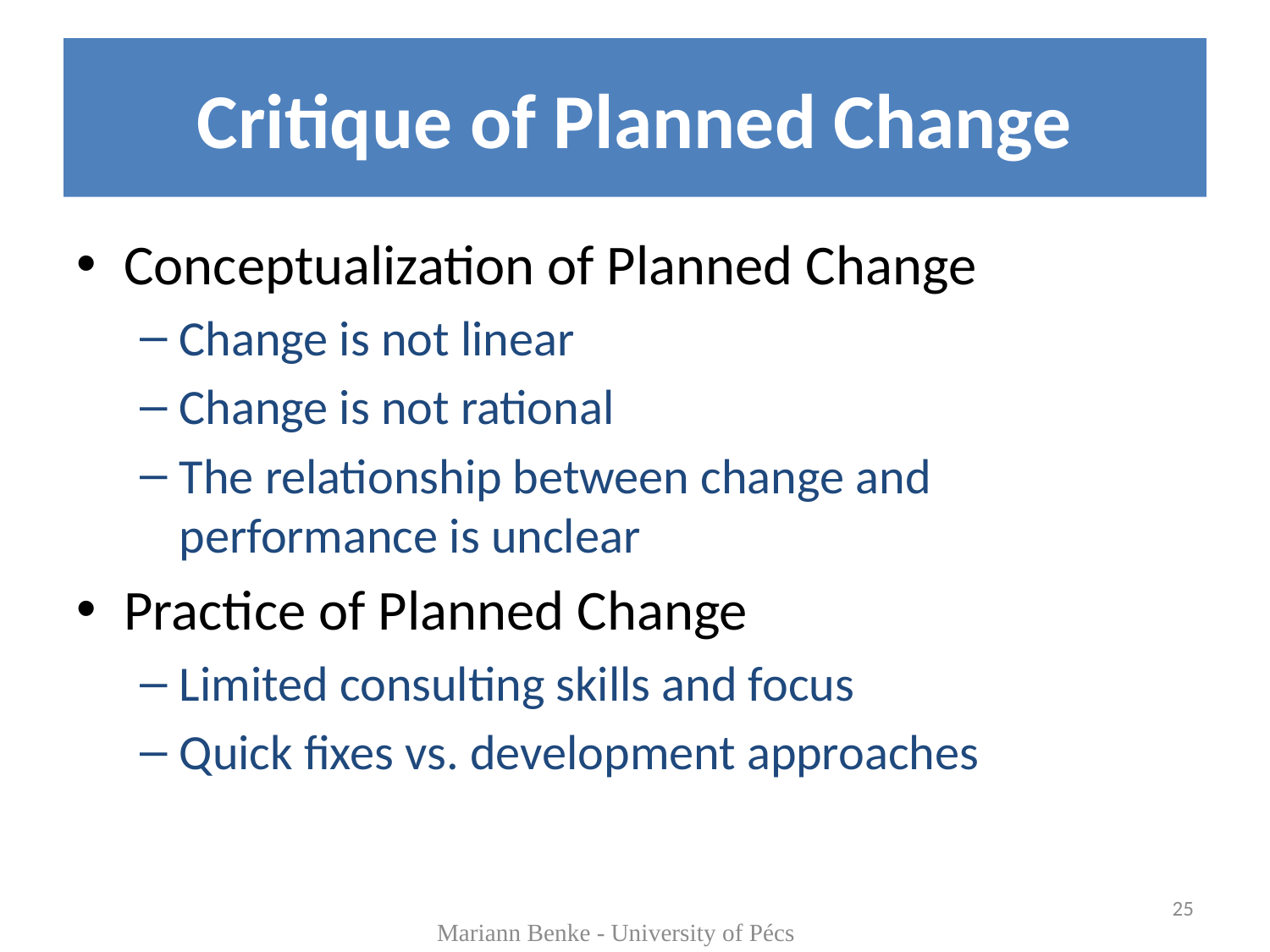

# Critique of Planned Change
Conceptualization of Planned Change
Change is not linear
Change is not rational
The relationship between change and performance is unclear
Practice of Planned Change
Limited consulting skills and focus
Quick fixes vs. development approaches
25
Mariann Benke - University of Pécs